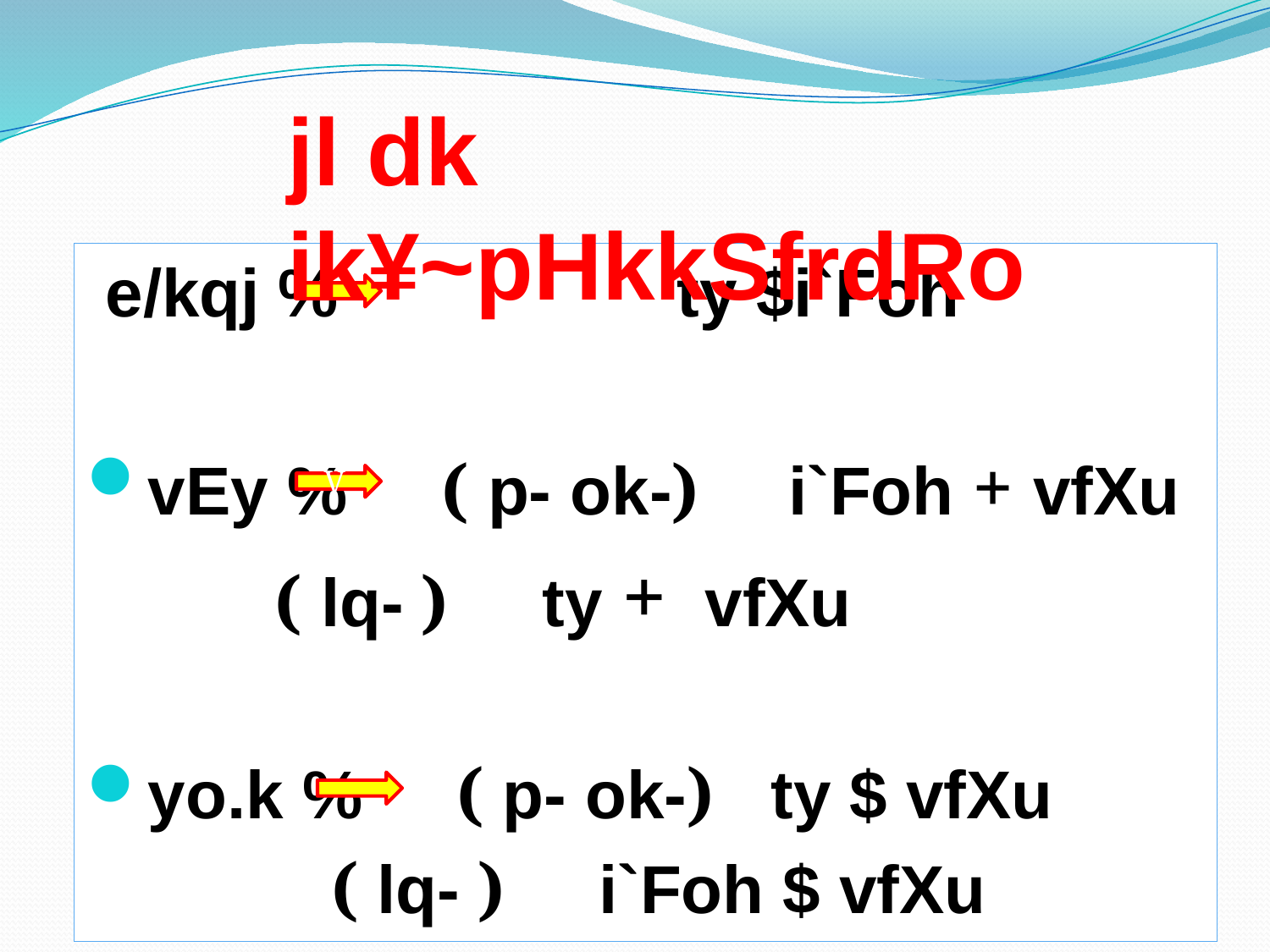

jl dk ik¥~pHkkSfrdRo
 e/kqj %                  ty $i`Foh

vEy %     ( p- ok-)     i`Foh + vfXu
          ( lq- )     ty +  vfXu

yo.k %     ( p- ok-)   ty $ vfXu
             ( lq- )     i`Foh $ vfXu

V